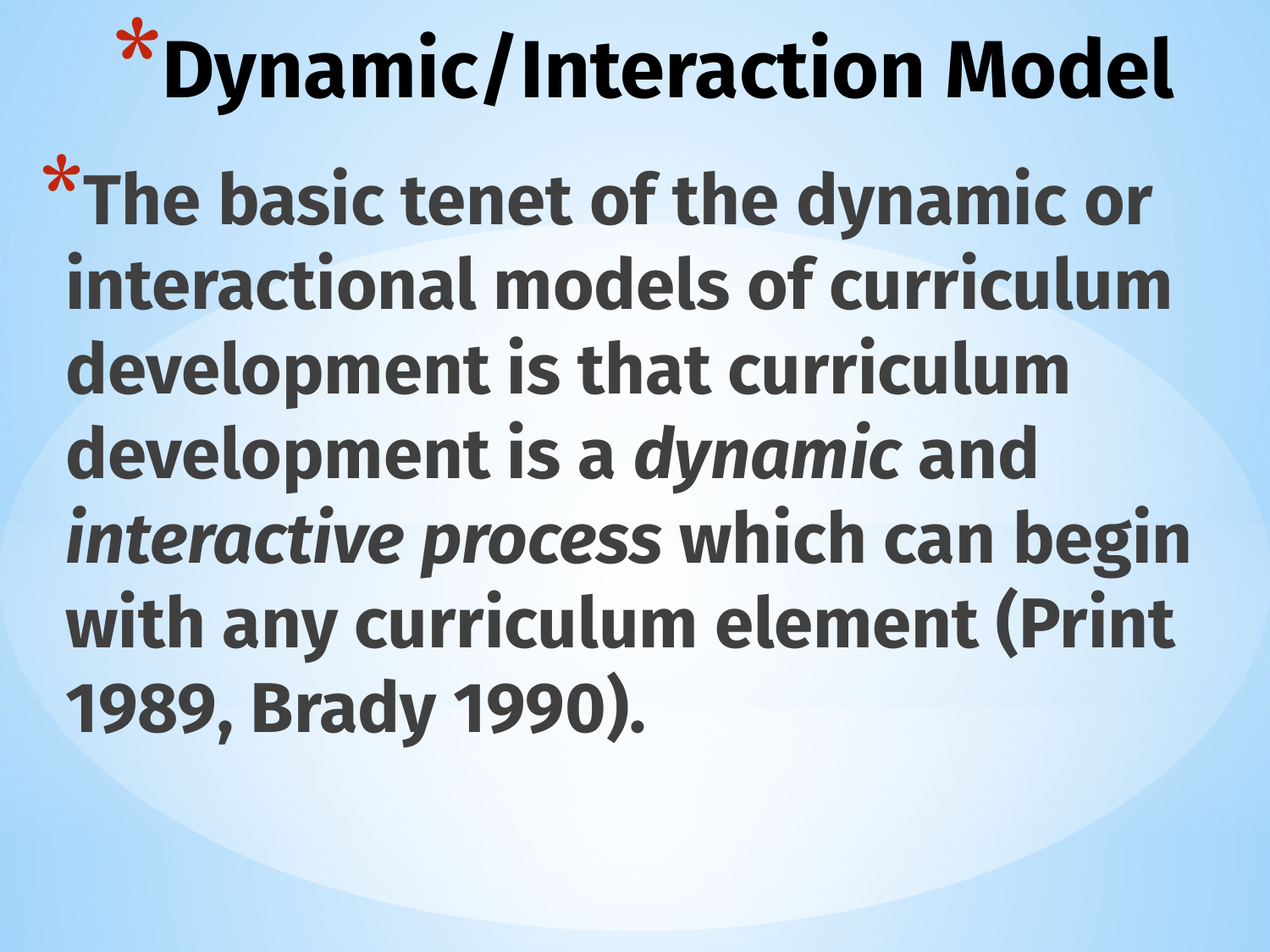

# Dynamic/Interaction Model
The basic tenet of the dynamic or interactional models of curriculum development is that curriculum development is a dynamic and interactive process which can begin with any curriculum element (Print 1989, Brady 1990).